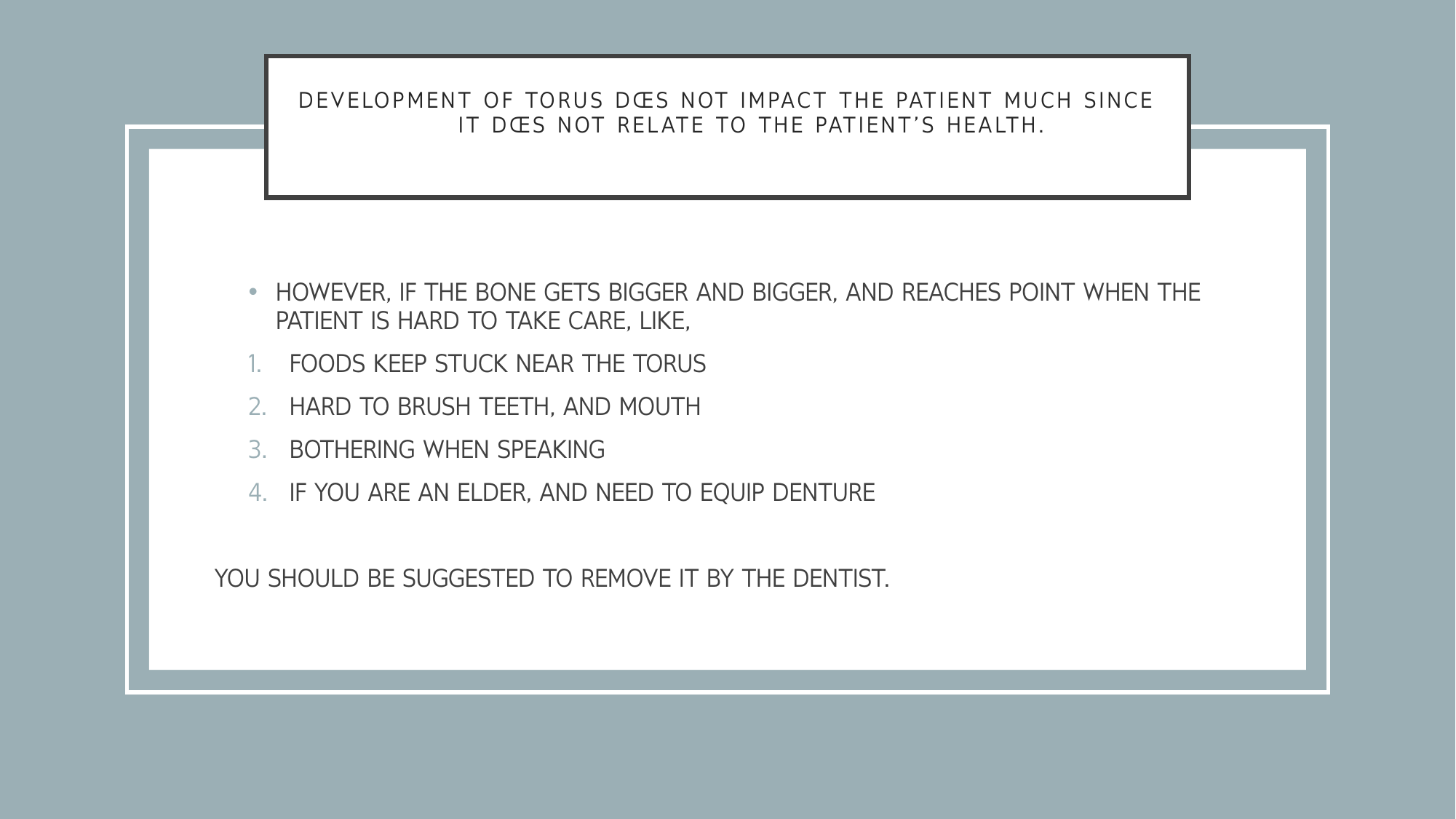

# Development of torus does not impact the patient much since it does not relate to the patient’s health.

However, if the bone gets bigger and bigger, and reaches point when the patient is hard to take care, like,
foods keep stuck near the torus
Hard to brush teeth, and mouth
Bothering when speaking
if you are an elder, and need to equip denture

You should be suggested to remove it by the dentist.